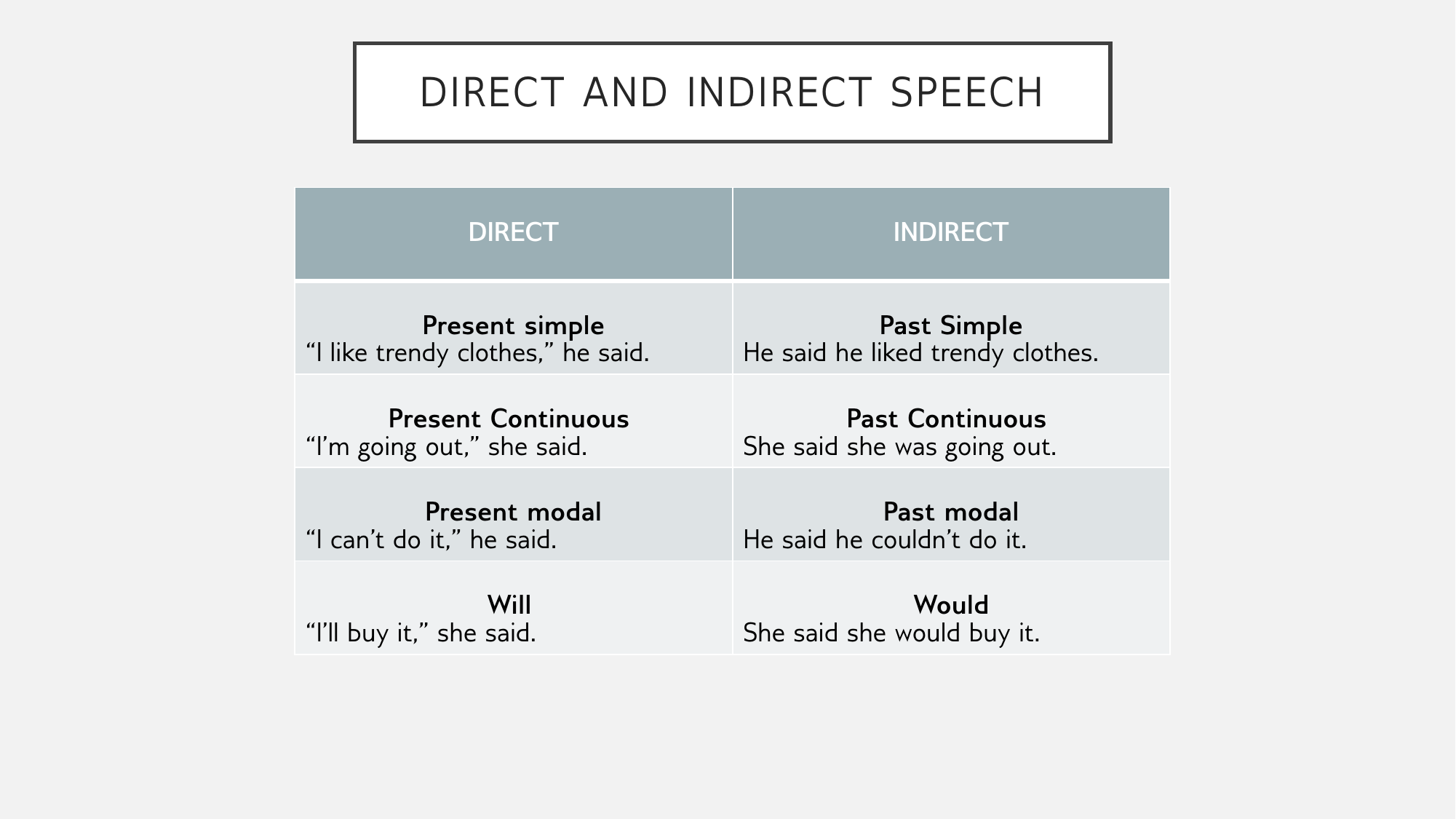

# Direct and indirect speech
| DIRECT | INDIRECT |
| --- | --- |
| Present simple “I like trendy clothes,” he said. | Past Simple He said he liked trendy clothes. |
| Present Continuous “I’m going out,” she said. | Past Continuous She said she was going out. |
| Present modal “I can’t do it,” he said. | Past modal He said he couldn’t do it. |
| Will “I’ll buy it,” she said. | Would She said she would buy it. |